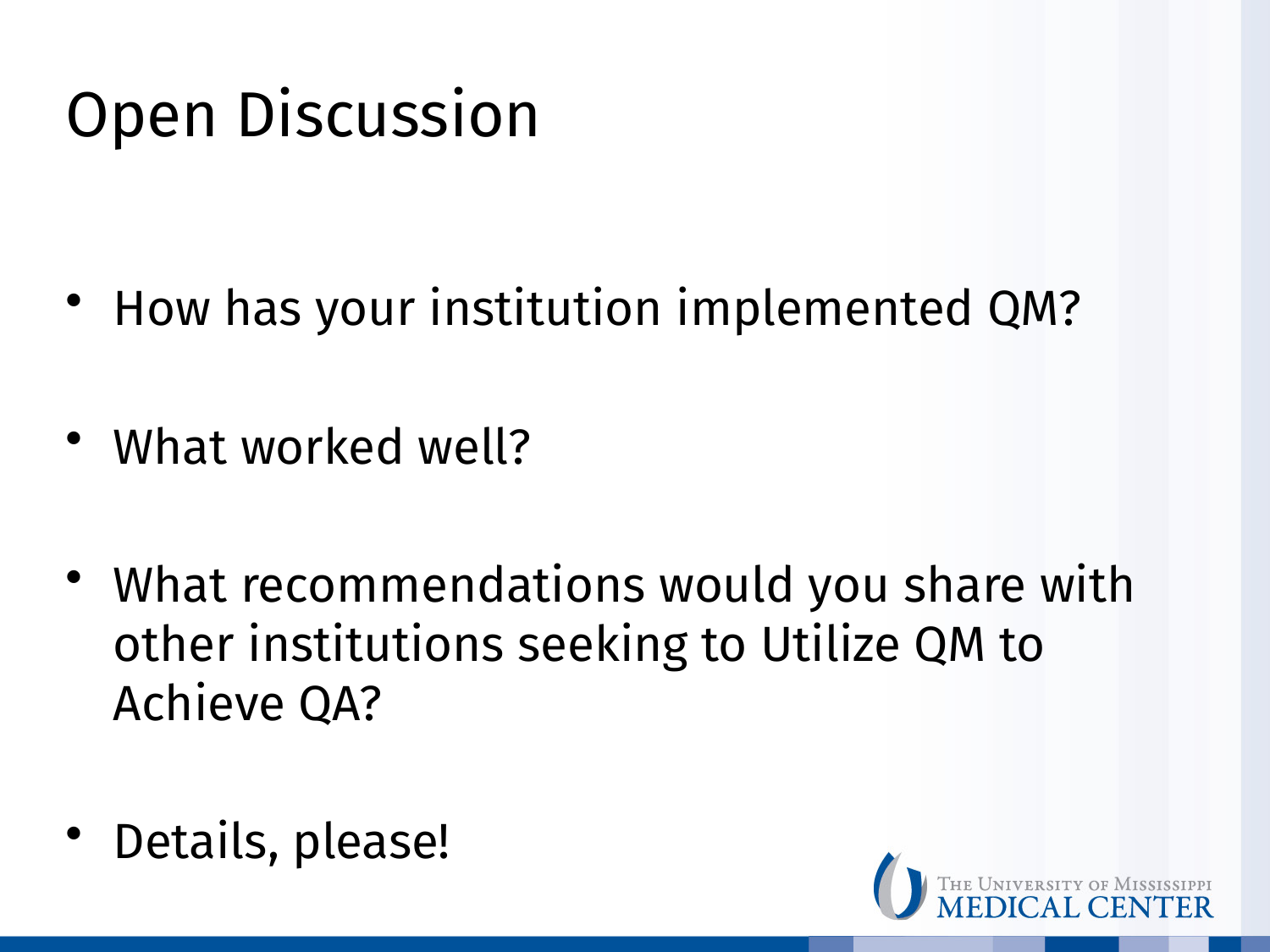

# Open Discussion

How has your institution implemented QM?

What worked well?

What recommendations would you share with other institutions seeking to Utilize QM to Achieve QA?

Details, please!